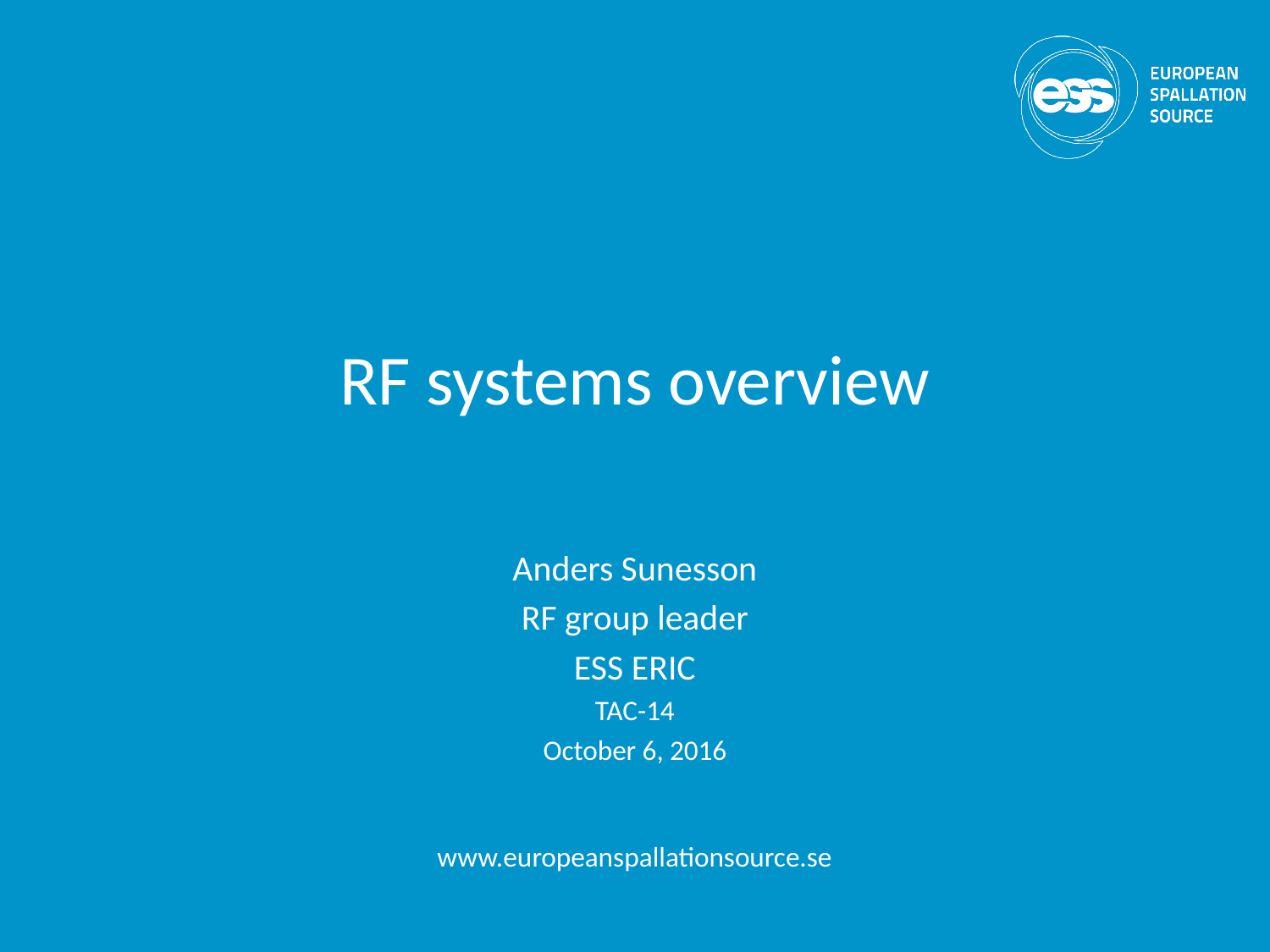

# RF systems overview
Anders Sunesson
RF group leader
ESS ERIC
TAC-14
October 6, 2016
www.europeanspallationsource.se